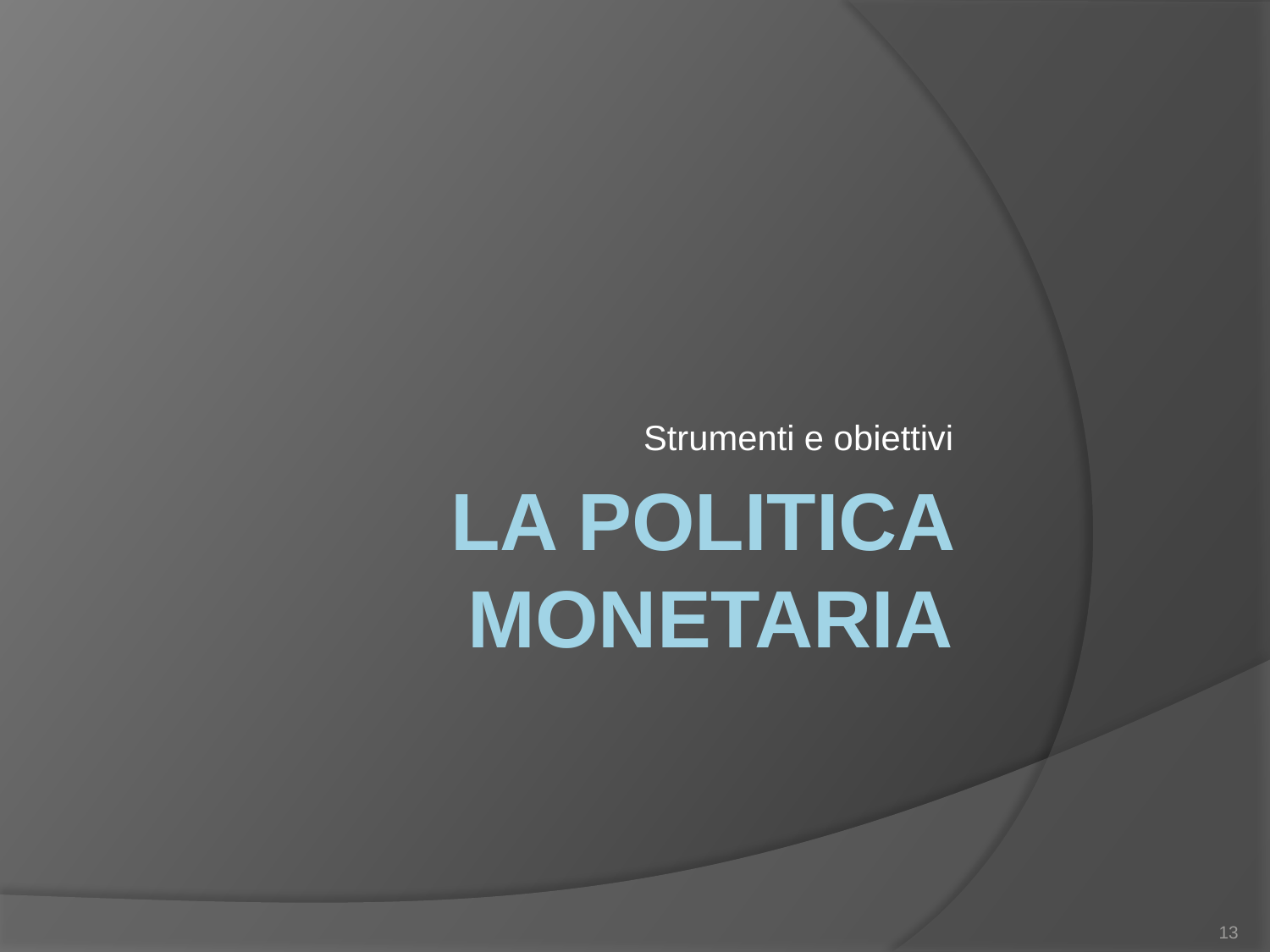

Strumenti e obiettivi
# La politica monetaria
13